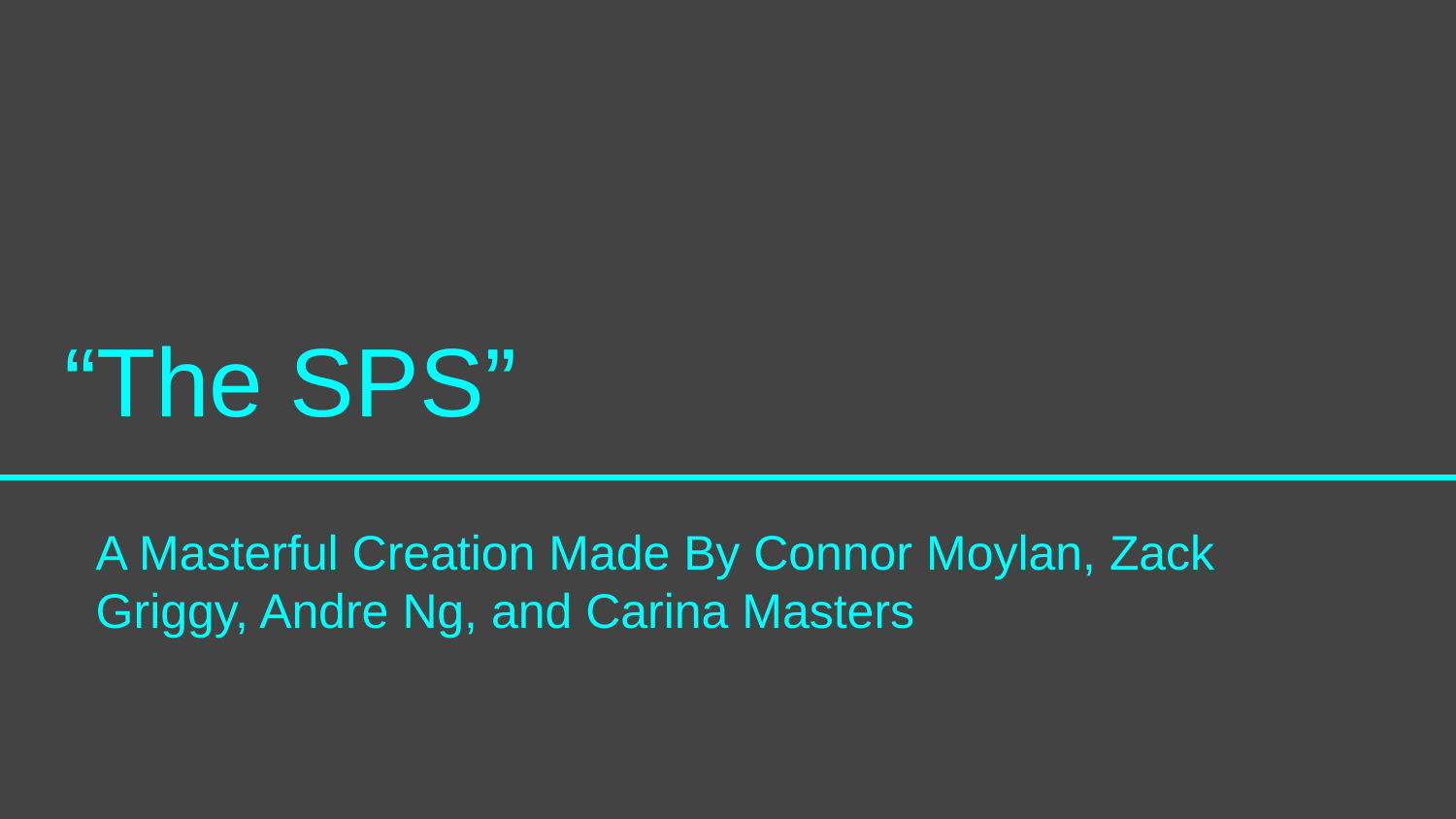

# “The SPS”

A Masterful Creation Made By Connor Moylan, Zack Griggy, Andre Ng, and Carina Masters